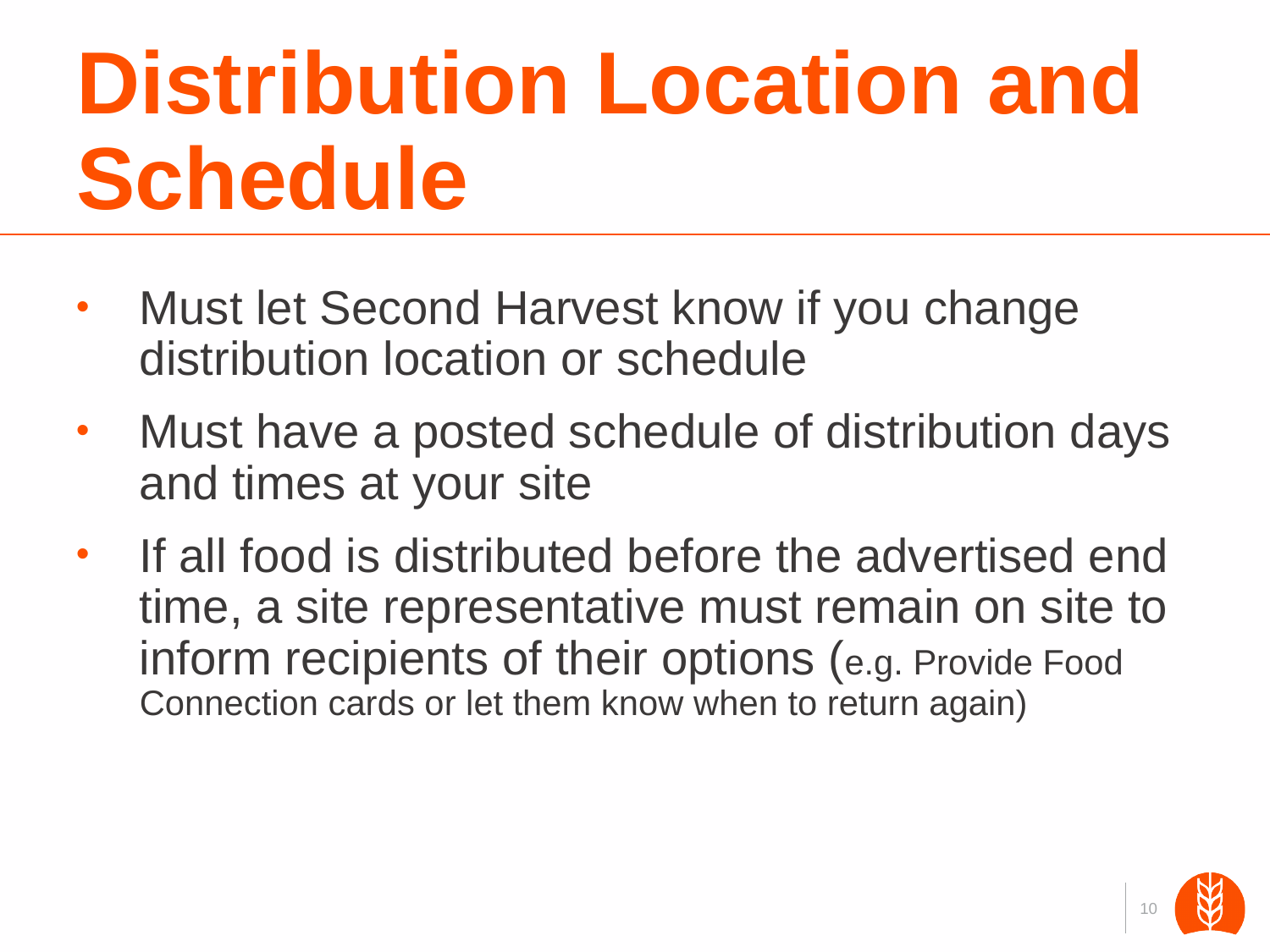

# Distribution Location and Schedule
Must let Second Harvest know if you change distribution location or schedule
Must have a posted schedule of distribution days and times at your site
If all food is distributed before the advertised end time, a site representative must remain on site to inform recipients of their options (e.g. Provide Food Connection cards or let them know when to return again)
10